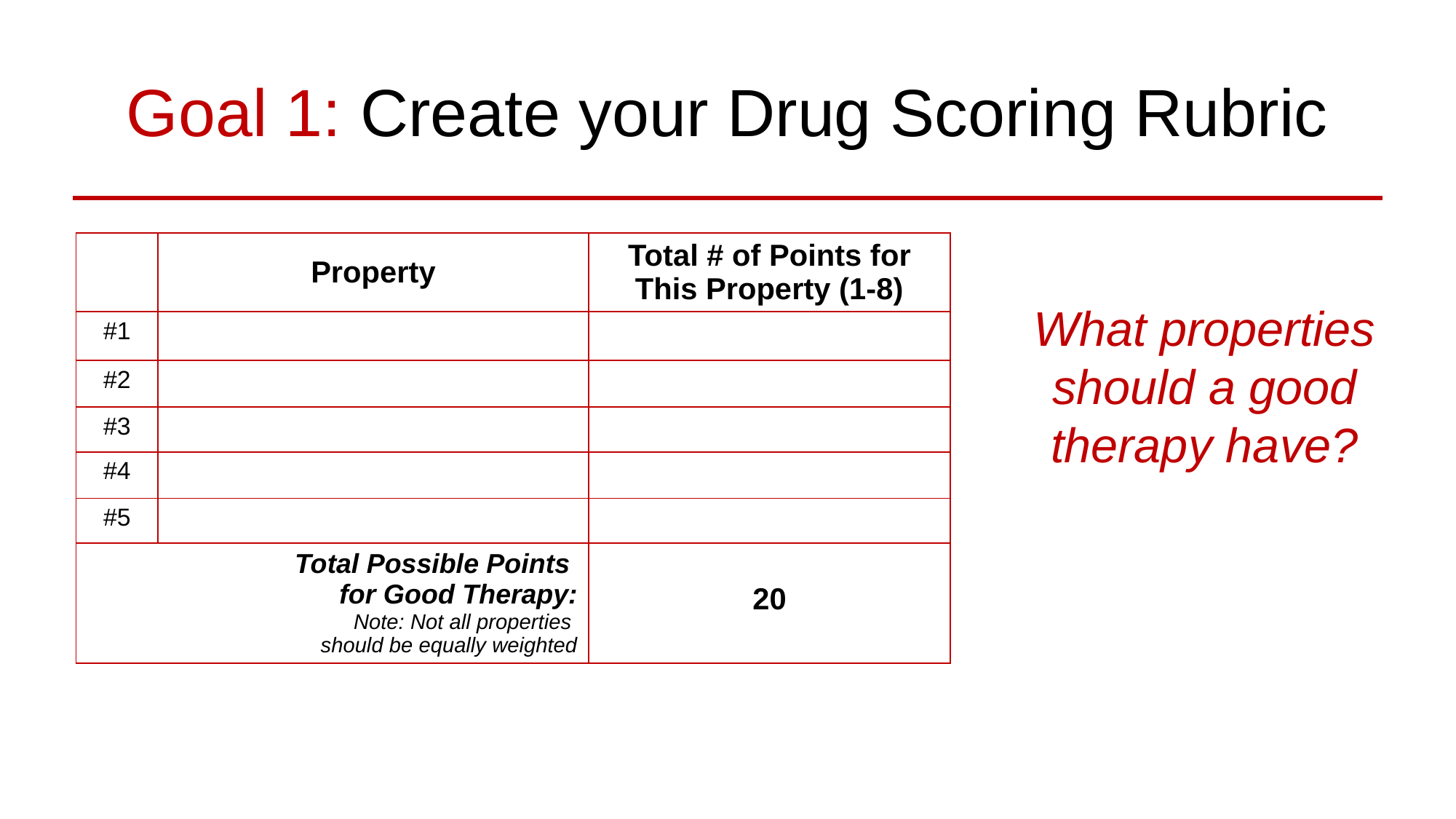

# Goal 1: Create your Drug Scoring Rubric
|  | Property | Total # of Points for This Property (1-8) |
| --- | --- | --- |
| #1 |  |  |
| #2 |  |  |
| #3 |  |  |
| #4 |  |  |
| #5 |  |  |
| Total Possible Points for Good Therapy: Note: Not all properties should be equally weighted |  | 20 |
What properties should a good therapy have?